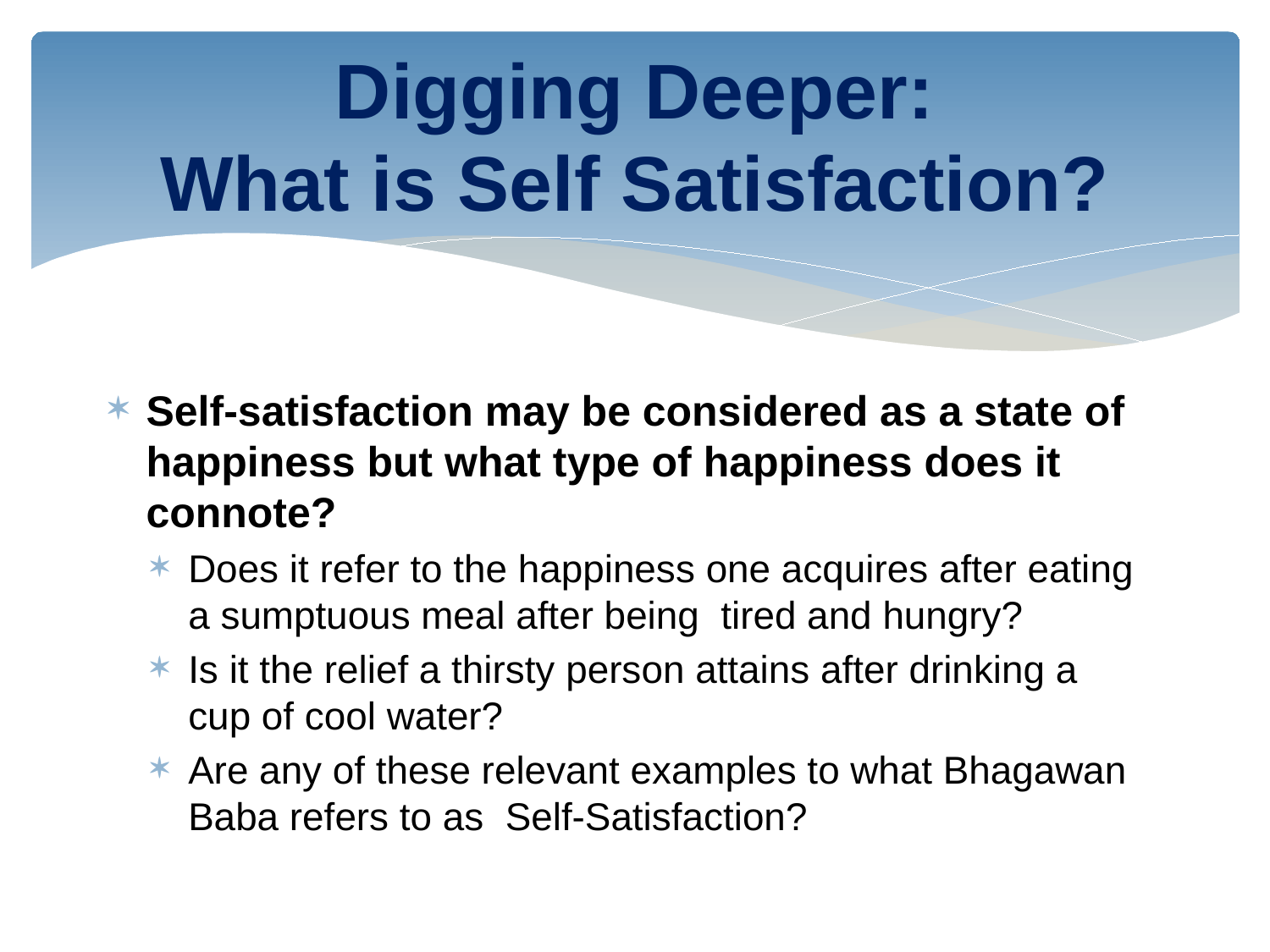

# Digging Deeper: What is Self Satisfaction?
Self-satisfaction may be considered as a state of happiness but what type of happiness does it connote?
Does it refer to the happiness one acquires after eating a sumptuous meal after being  tired and hungry?
Is it the relief a thirsty person attains after drinking a cup of cool water?
Are any of these relevant examples to what Bhagawan Baba refers to as  Self-Satisfaction?